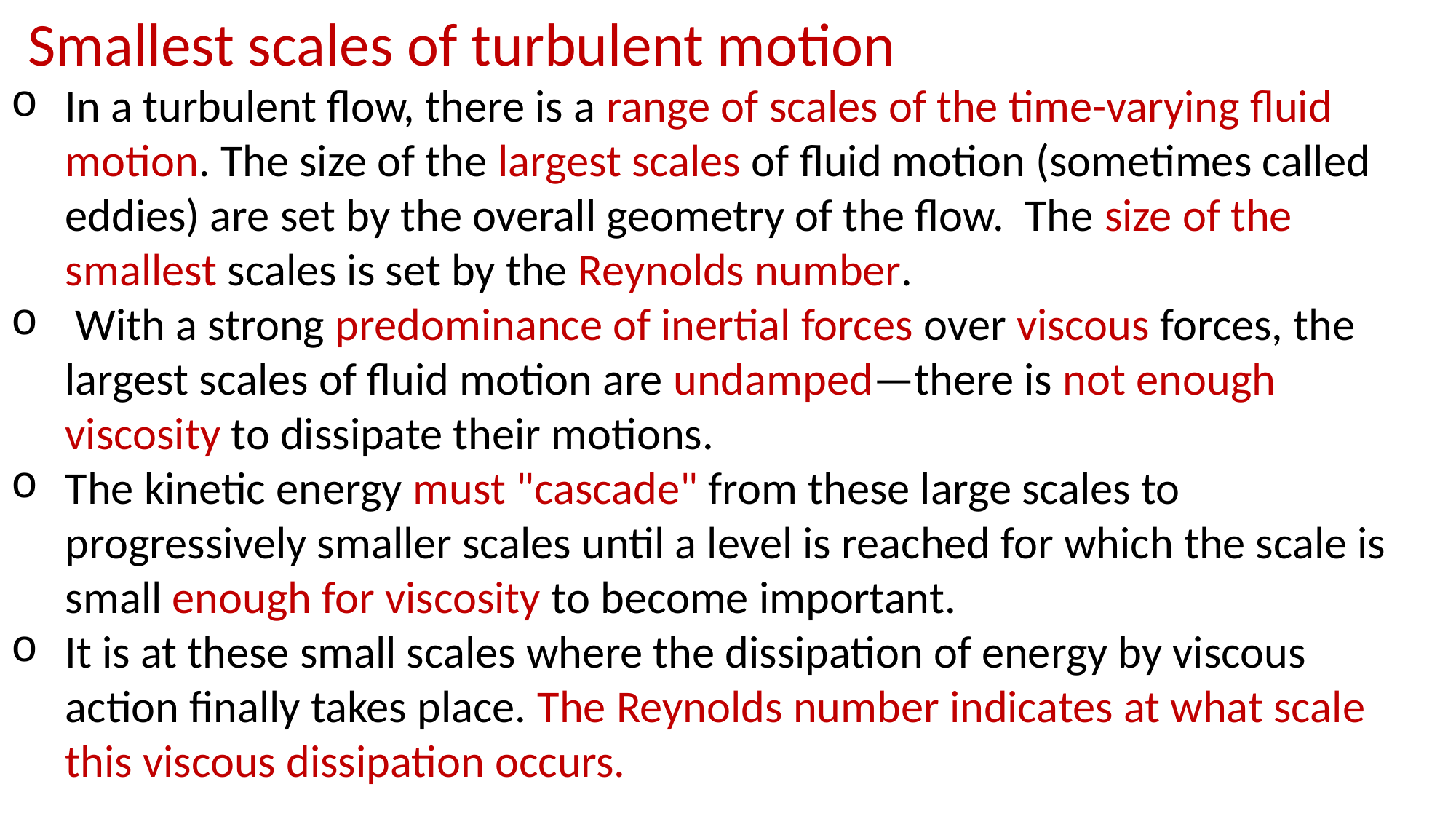

Smallest scales of turbulent motion
In a turbulent flow, there is a range of scales of the time-varying fluid motion. The size of the largest scales of fluid motion (sometimes called eddies) are set by the overall geometry of the flow.  The size of the smallest scales is set by the Reynolds number.
 With a strong predominance of inertial forces over viscous forces, the largest scales of fluid motion are undamped—there is not enough viscosity to dissipate their motions.
The kinetic energy must "cascade" from these large scales to progressively smaller scales until a level is reached for which the scale is small enough for viscosity to become important.
It is at these small scales where the dissipation of energy by viscous action finally takes place. The Reynolds number indicates at what scale this viscous dissipation occurs.